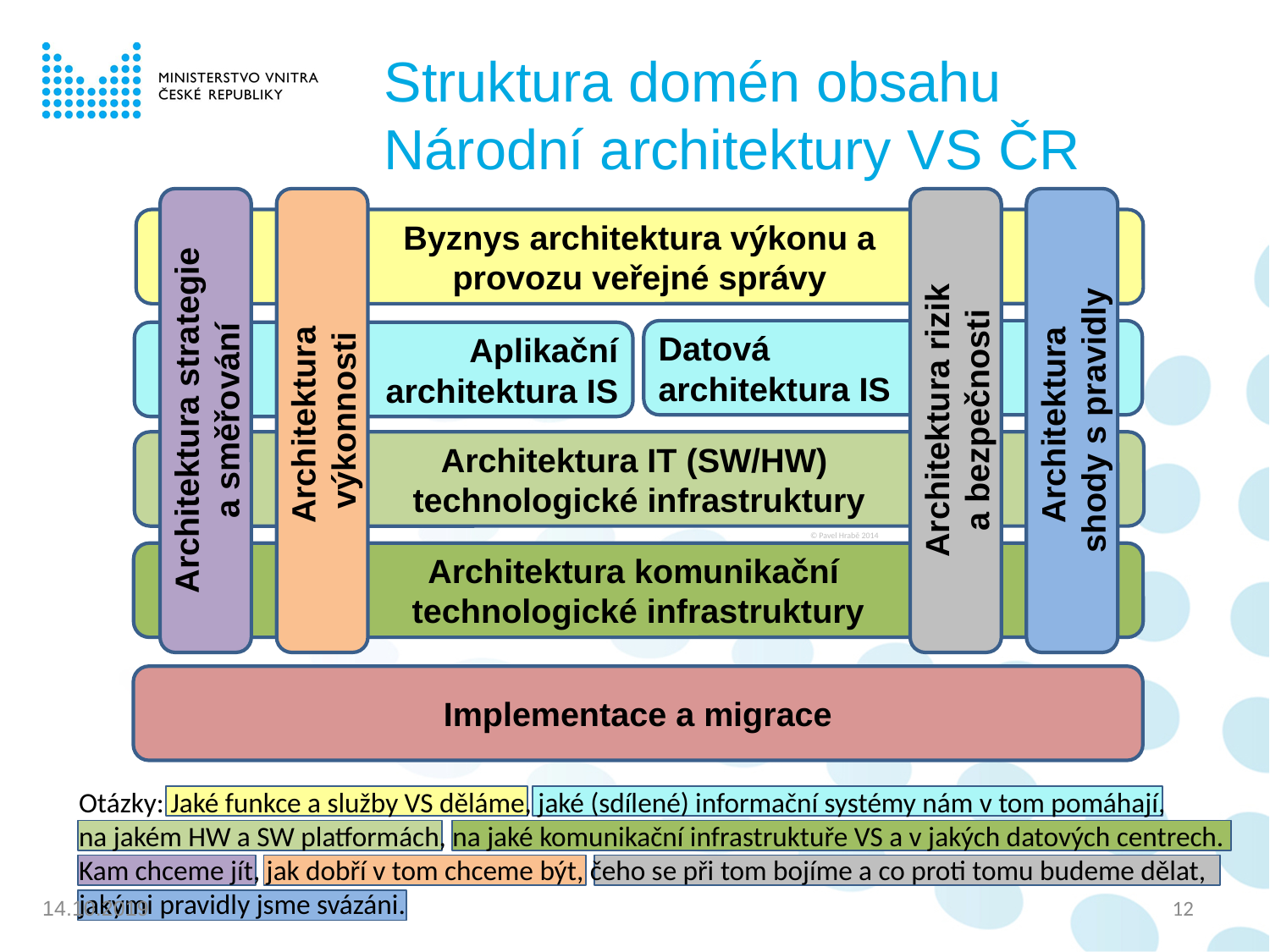

# Struktura domén obsahu Národní architektury VS ČR
Architektura
výkonnosti
Architektura
shody s pravidly
Architektura strategie
a směřování
Architektura rizik
 a bezpečnosti
Byznys architektura výkonu a provozu veřejné správy
Datová architektura IS
Aplikační architektura IS
Architektura IT (SW/HW)
technologické infrastruktury
© Pavel Hrabě 2014
Architektura komunikační
technologické infrastruktury
Implementace a migrace
Otázky: Jaké funkce a služby VS děláme, jaké (sdílené) informační systémy nám v tom pomáhají,
na jakém HW a SW platformách, na jaké komunikační infrastruktuře VS a v jakých datových centrech.
Kam chceme jít, jak dobří v tom chceme být, čeho se při tom bojíme a co proti tomu budeme dělat,
jakými pravidly jsme svázáni.

12
14.10.2019